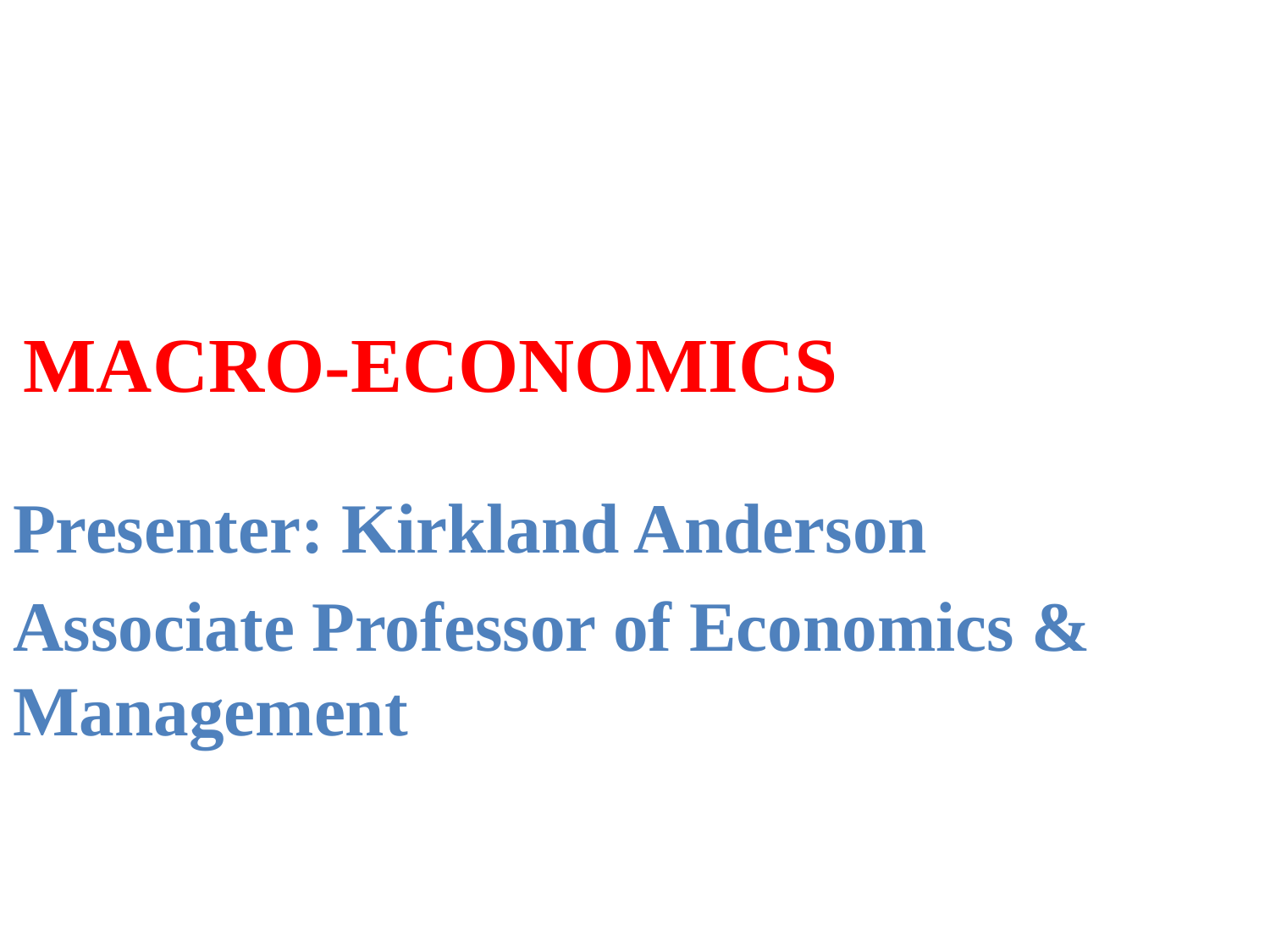

# MACRO-ECONOMICS
Presenter: Kirkland Anderson
Associate Professor of Economics & Management